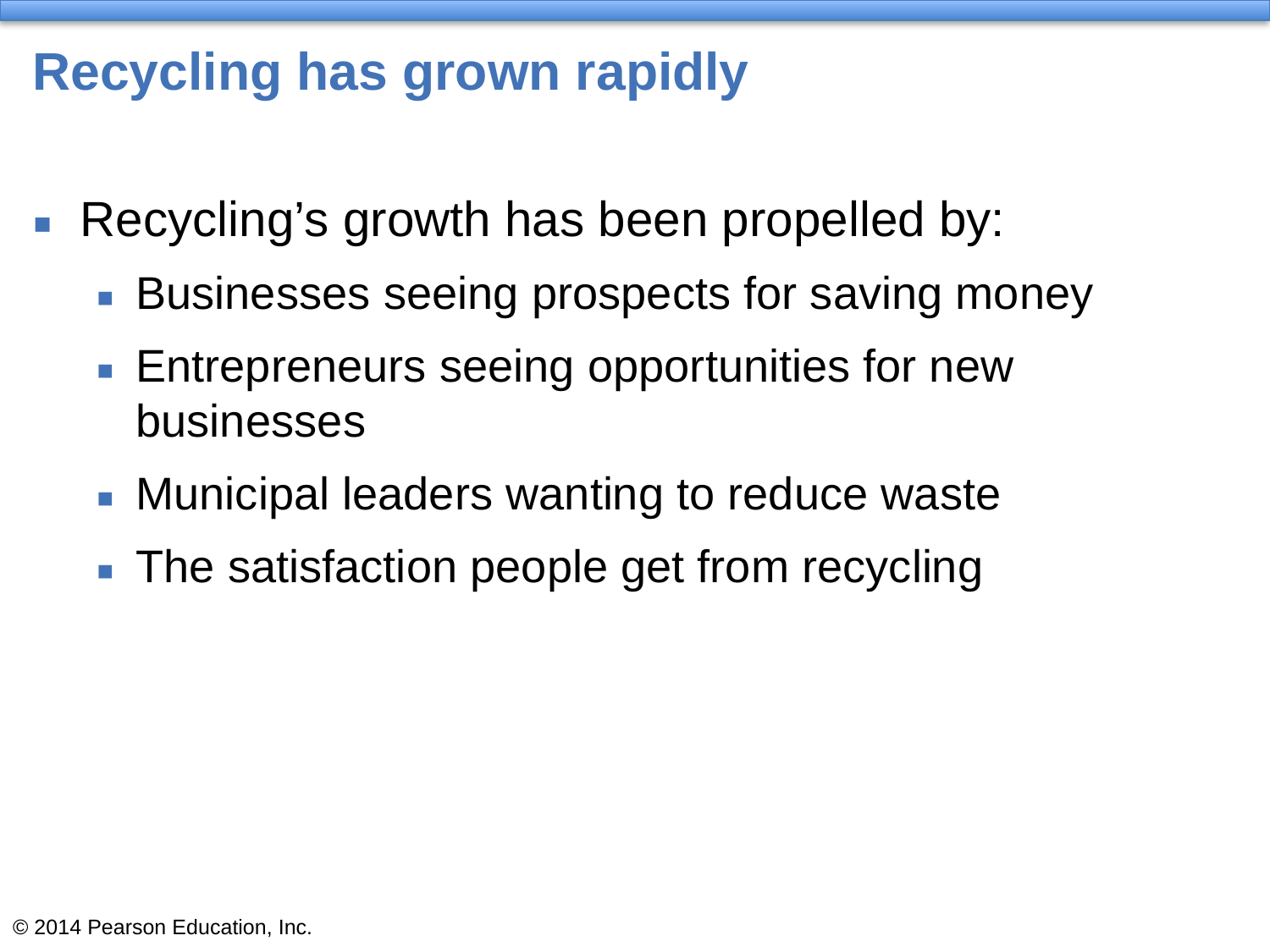

# Recycling has grown rapidly
Recycling’s growth has been propelled by:
Businesses seeing prospects for saving money
Entrepreneurs seeing opportunities for new businesses
Municipal leaders wanting to reduce waste
The satisfaction people get from recycling
© 2014 Pearson Education, Inc.